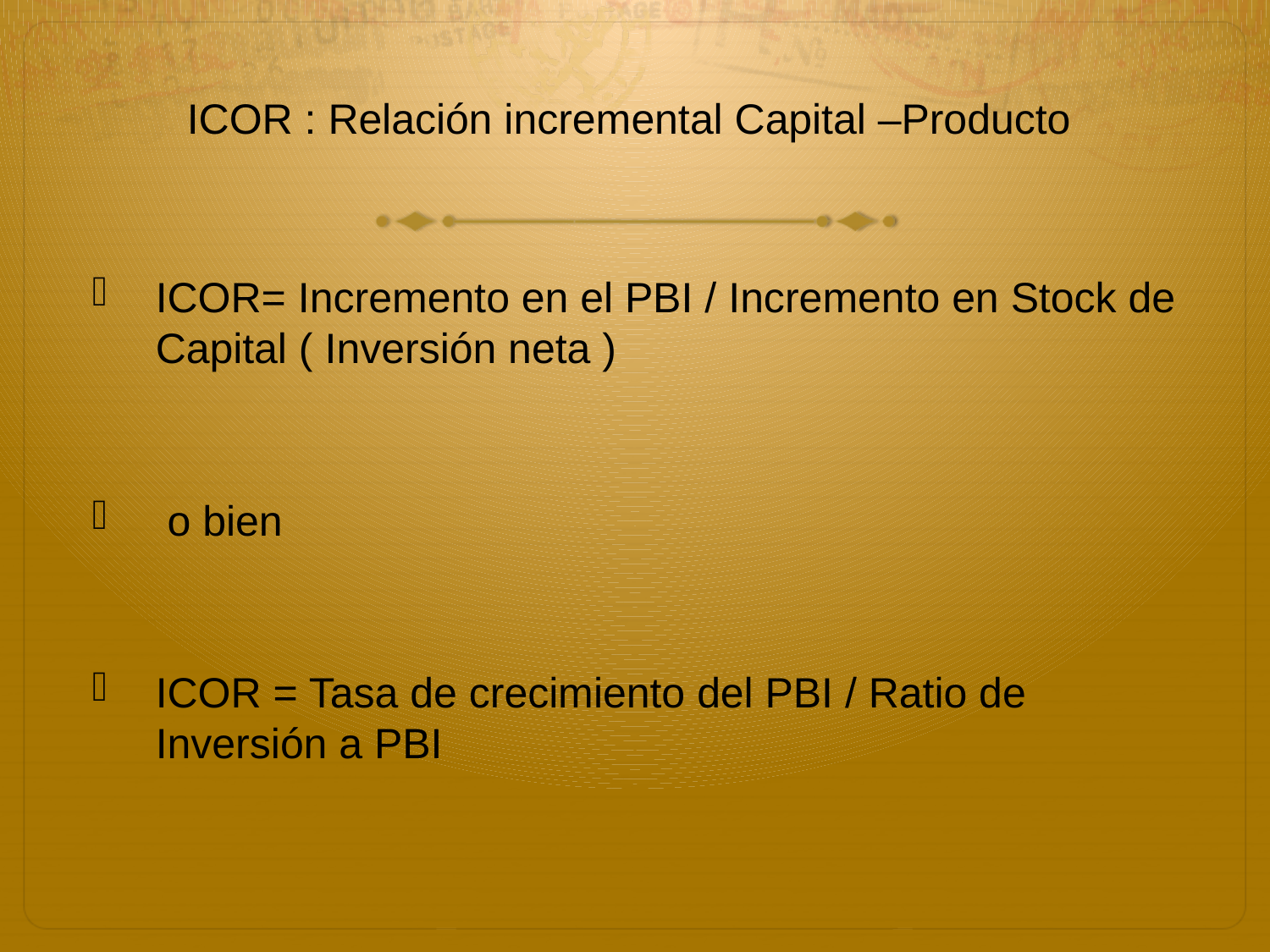

# ICOR : Relación incremental Capital –Producto
ICOR= Incremento en el PBI / Incremento en Stock de Capital ( Inversión neta )

 o bien

ICOR = Tasa de crecimiento del PBI / Ratio de Inversión a PBI